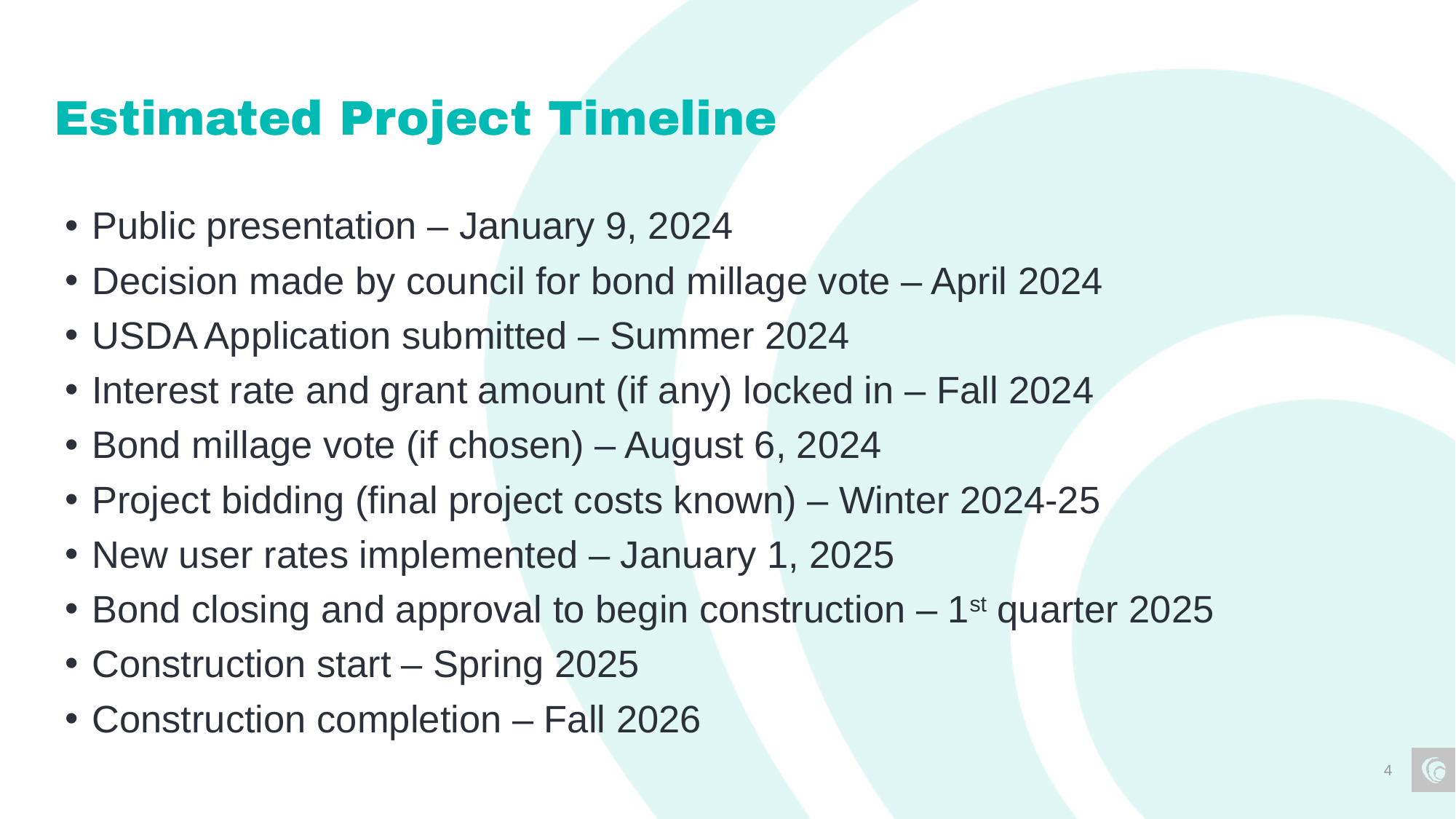

# Estimated Project Timeline
Public presentation – January 9, 2024
Decision made by council for bond millage vote – April 2024
USDA Application submitted – Summer 2024
Interest rate and grant amount (if any) locked in – Fall 2024
Bond millage vote (if chosen) – August 6, 2024
Project bidding (final project costs known) – Winter 2024-25
New user rates implemented – January 1, 2025
Bond closing and approval to begin construction – 1st quarter 2025
Construction start – Spring 2025
Construction completion – Fall 2026